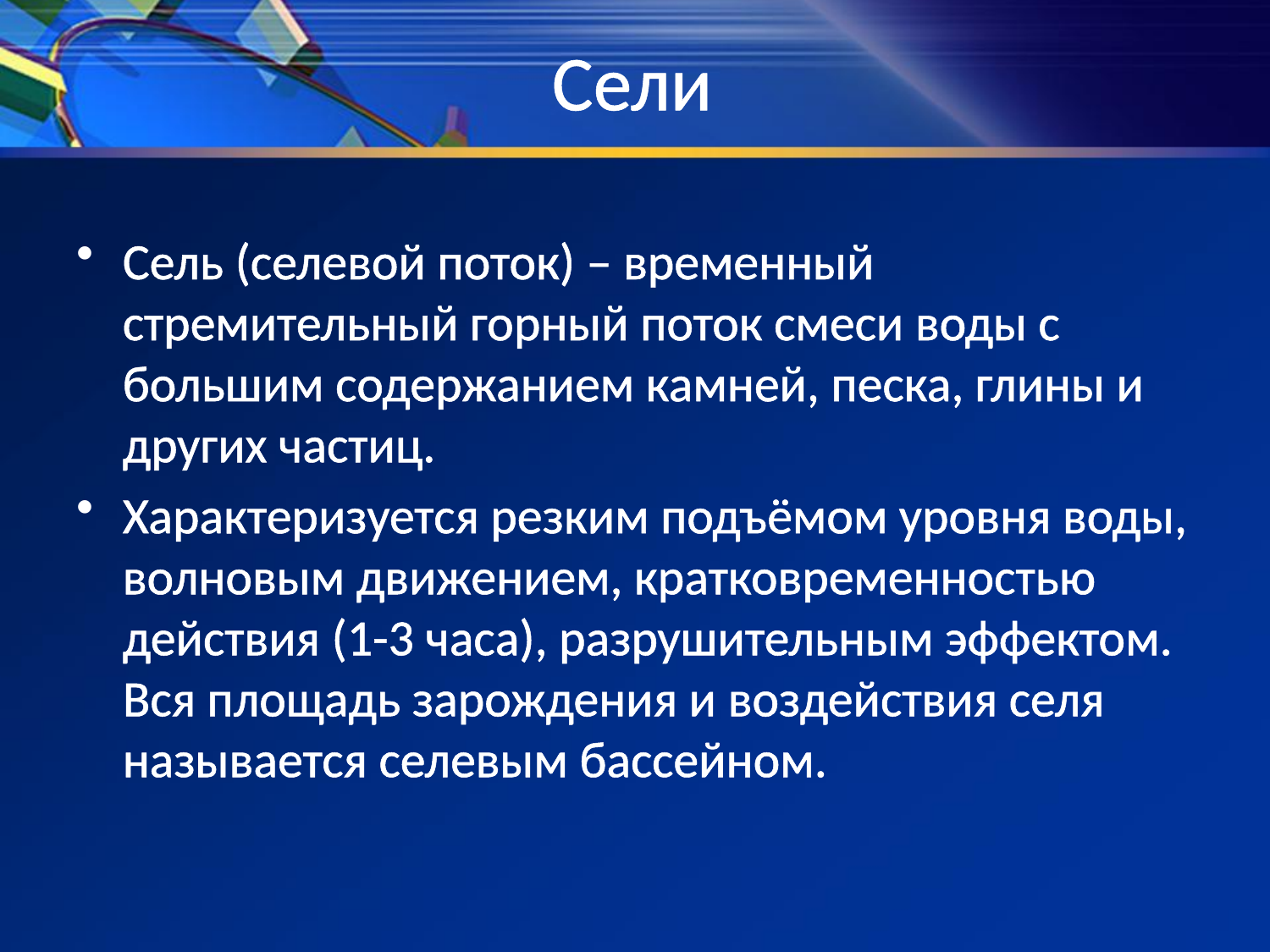

# Сели
Сель (селевой поток) – временный стремительный горный поток смеси воды с большим содержанием камней, песка, глины и других частиц.
Характеризуется резким подъёмом уровня воды, волновым движением, кратковременностью действия (1-3 часа), разрушительным эффектом. Вся площадь зарождения и воздействия селя называется селевым бассейном.